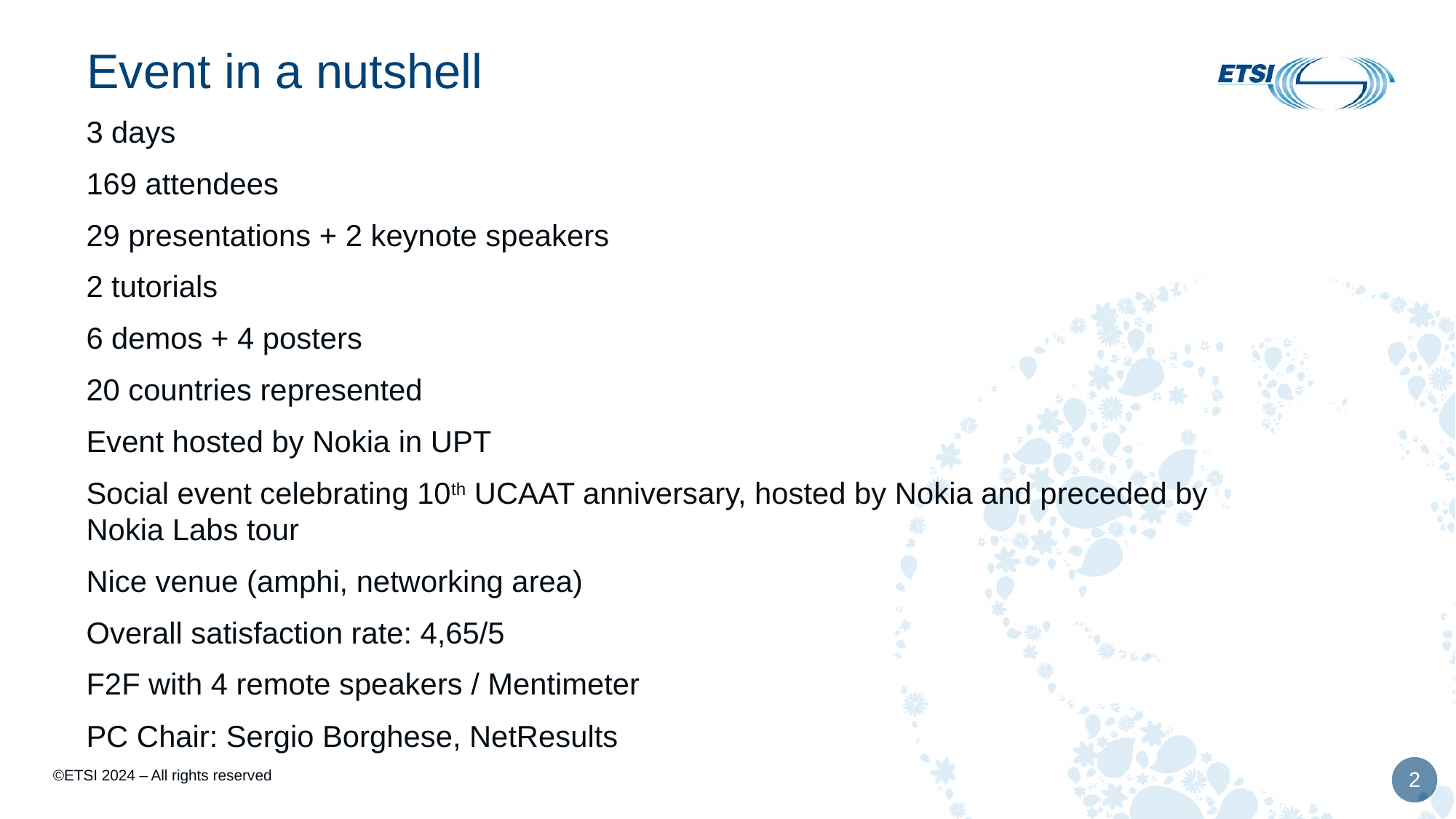

# Event in a nutshell
3 days
169 attendees
29 presentations + 2 keynote speakers
2 tutorials
6 demos + 4 posters
20 countries represented
Event hosted by Nokia in UPT
Social event celebrating 10th UCAAT anniversary, hosted by Nokia and preceded by Nokia Labs tour
Nice venue (amphi, networking area)
Overall satisfaction rate: 4,65/5
F2F with 4 remote speakers / Mentimeter
PC Chair: Sergio Borghese, NetResults
2